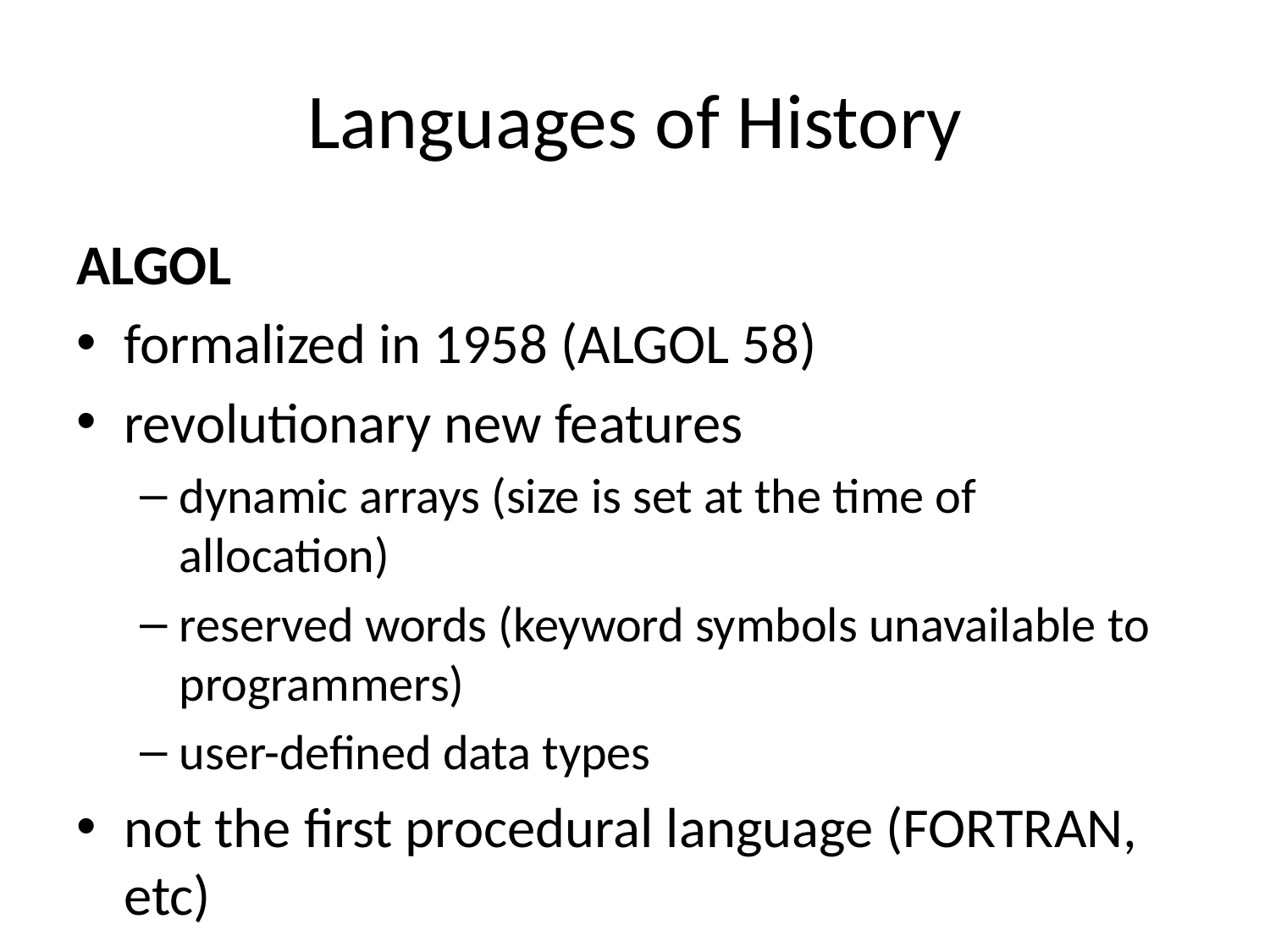

# Languages of History
ALGOL
formalized in 1958 (ALGOL 58)
revolutionary new features
dynamic arrays (size is set at the time of allocation)
reserved words (keyword symbols unavailable to programmers)
user-defined data types
not the first procedural language (FORTRAN, etc)
but definitely the most influential